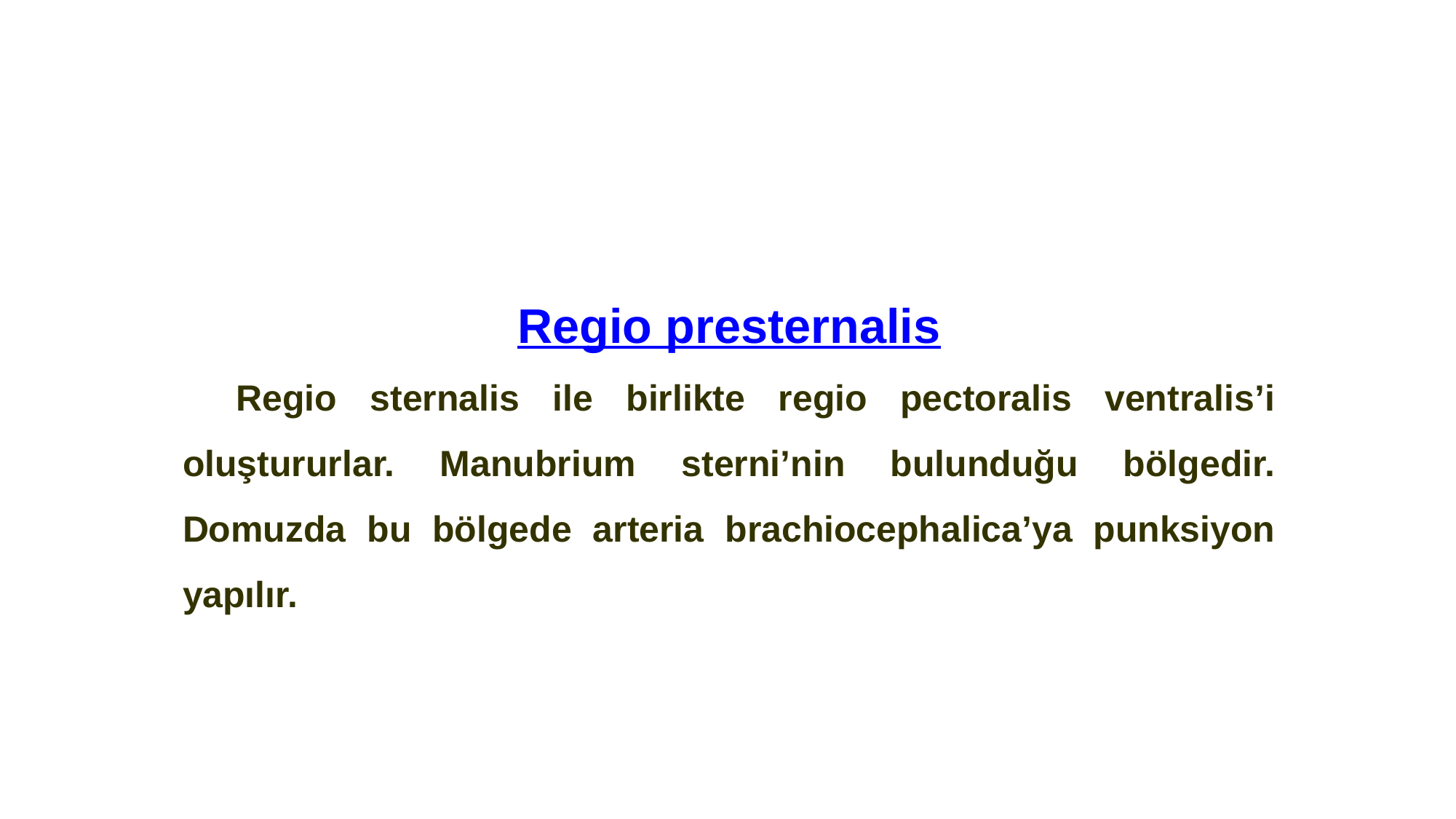

Regio presternalis
Regio sternalis ile birlikte regio pectoralis ventralis’i oluştururlar. Manubrium sterni’nin bulunduğu bölgedir. Domuzda bu bölgede arteria brachiocephalica’ya punksiyon yapılır.